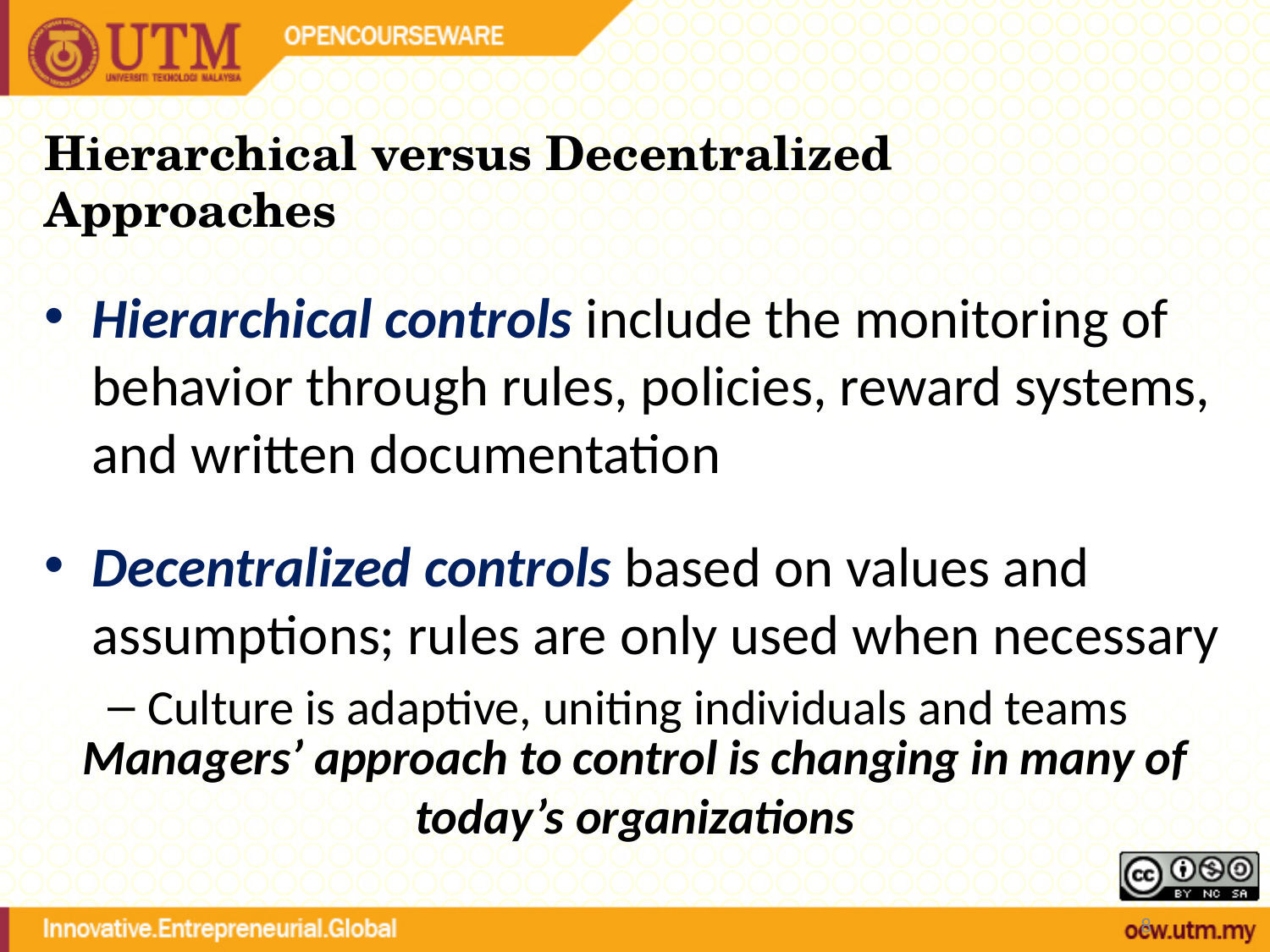

# Hierarchical versus Decentralized Approaches
Hierarchical controls include the monitoring of behavior through rules, policies, reward systems, and written documentation

Decentralized controls based on values and assumptions; rules are only used when necessary
Culture is adaptive, uniting individuals and teams

Managers’ approach to control is changing in many of today’s organizations
8